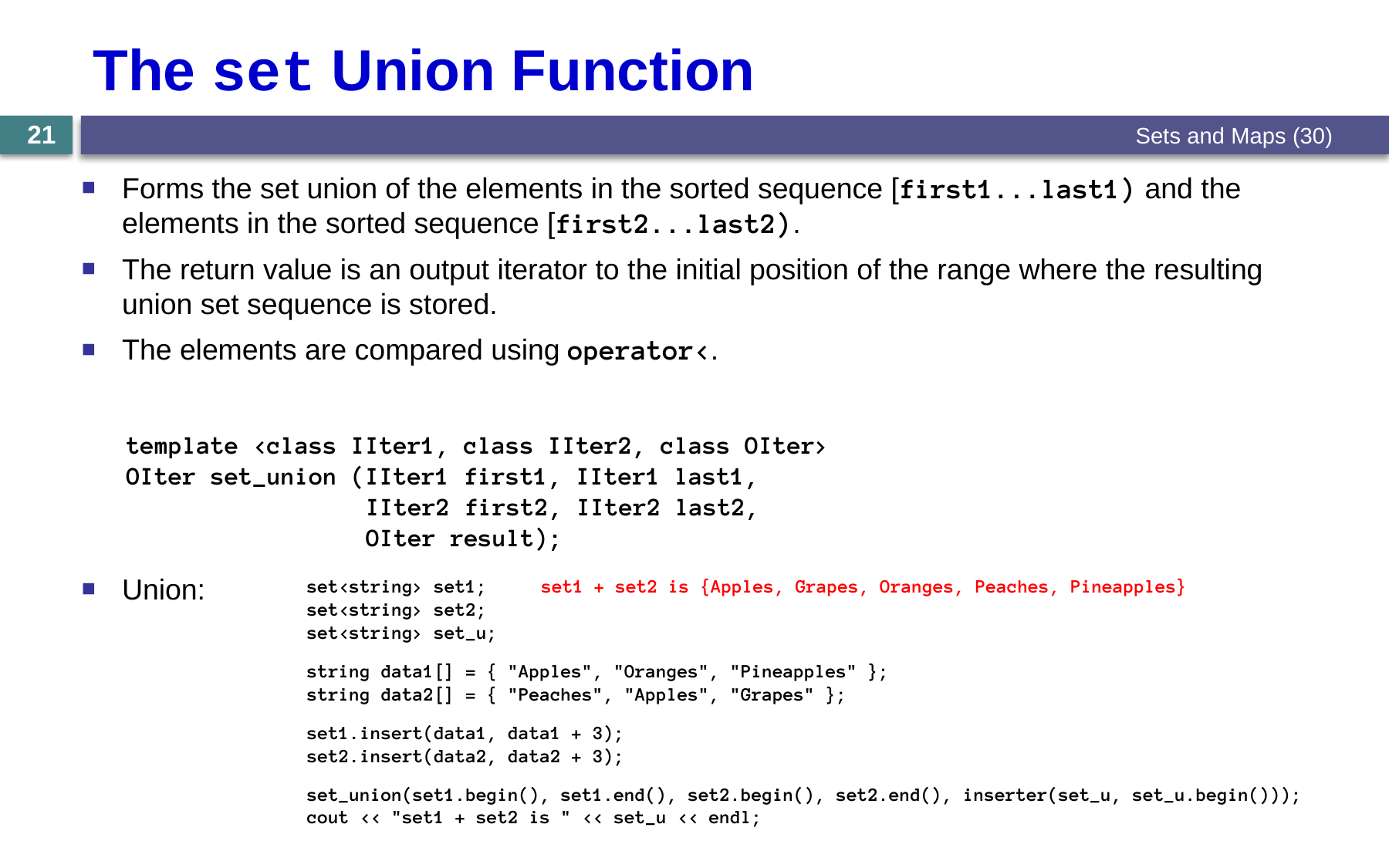

# The set Union Function
Sets and Maps (30)
21
Forms the set union of the elements in the sorted sequence [first1...last1) and the elements in the sorted sequence [first2...last2).
The return value is an output iterator to the initial position of the range where the resulting union set sequence is stored.
The elements are compared using operator<.
template <class IIter1, class IIter2, class OIter>
OIter set_union (IIter1 first1, IIter1 last1,
                 IIter2 first2, IIter2 last2,
                 OIter result);
Union:
set<string> set1;
set<string> set2;
set<string> set_u;

string data1[] = { "Apples", "Oranges", "Pineapples" };
string data2[] = { "Peaches", "Apples", "Grapes" };

set1.insert(data1, data1 + 3);
set2.insert(data2, data2 + 3);

set_union(set1.begin(), set1.end(), set2.begin(), set2.end(), inserter(set_u, set_u.begin()));
cout << "set1 + set2 is " << set_u << endl;
set1 + set2 is {Apples, Grapes, Oranges, Peaches, Pineapples}